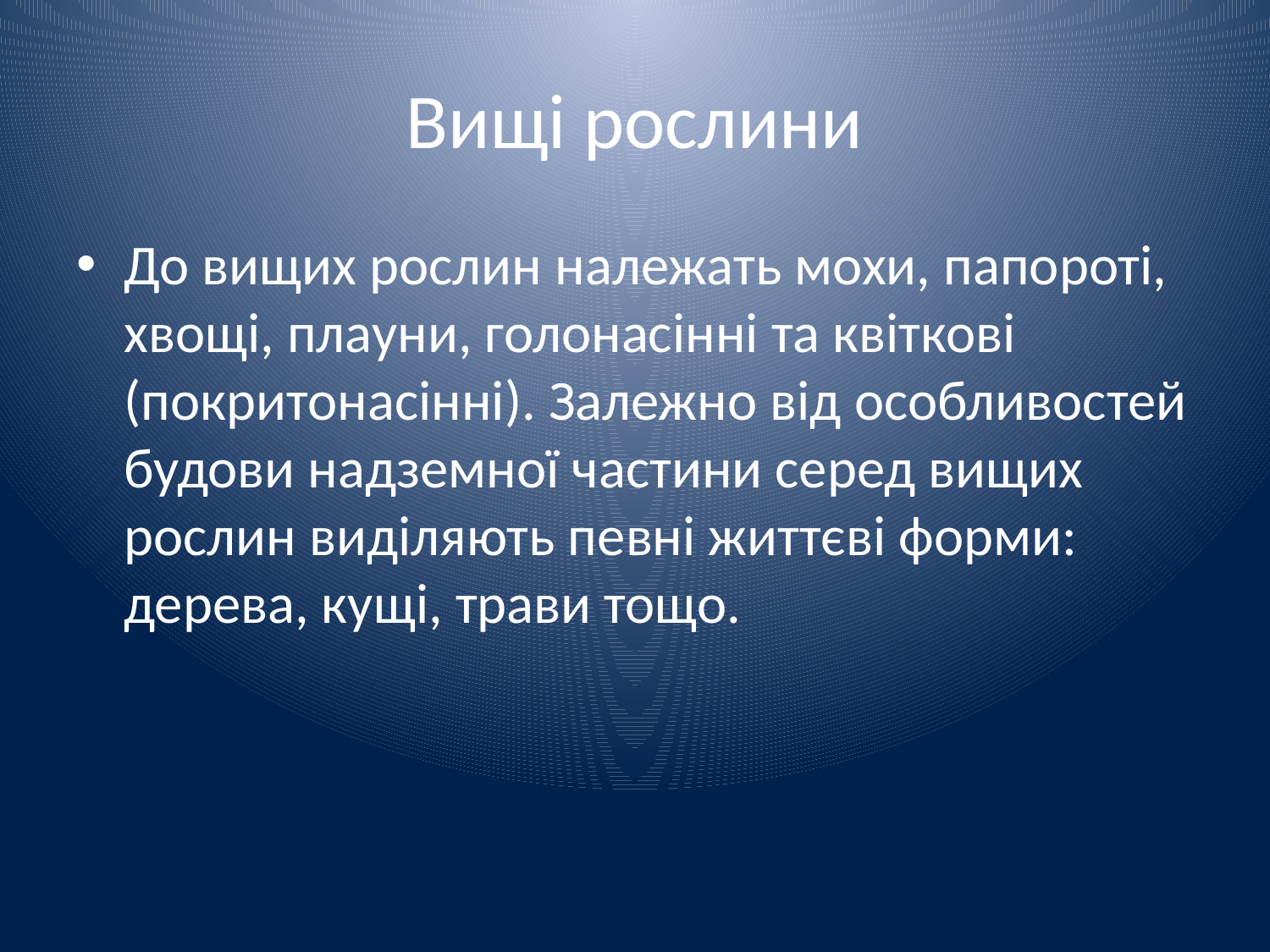

# Вищі рослини
До вищих рослин належать мохи, папороті, хвощі, плауни, голонасінні та квіткові (покритонасінні). Залежно від особливостей будови надземної частини серед вищих рослин виділяють певні життєві форми: дерева, кущі, трави тощо.